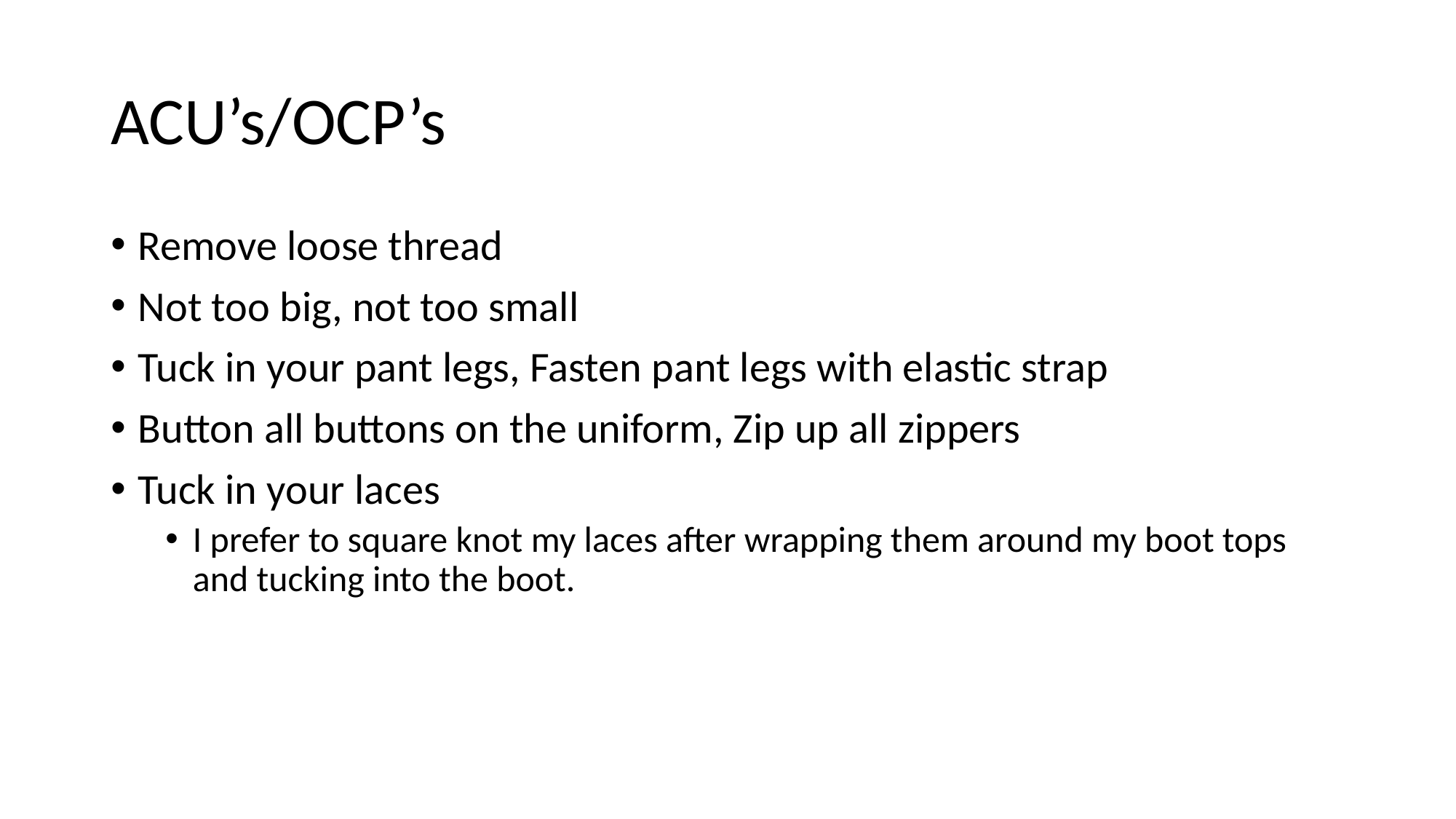

# ACU’s/OCP’s
Remove loose thread
Not too big, not too small
Tuck in your pant legs, Fasten pant legs with elastic strap
Button all buttons on the uniform, Zip up all zippers
Tuck in your laces
I prefer to square knot my laces after wrapping them around my boot tops and tucking into the boot.